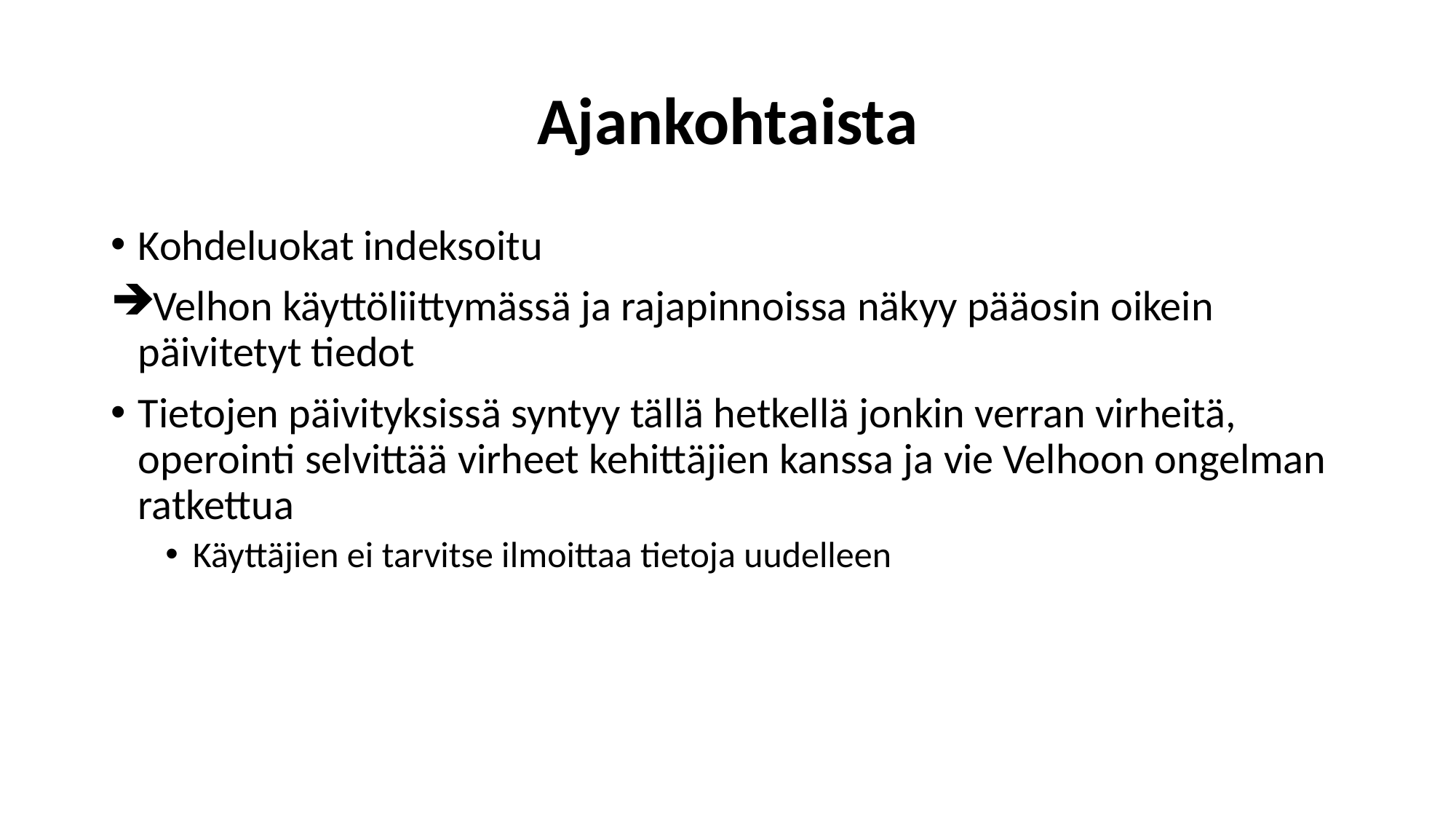

# Ajankohtaista
Kohdeluokat indeksoitu
Velhon käyttöliittymässä ja rajapinnoissa näkyy pääosin oikein päivitetyt tiedot
Tietojen päivityksissä syntyy tällä hetkellä jonkin verran virheitä, operointi selvittää virheet kehittäjien kanssa ja vie Velhoon ongelman ratkettua
Käyttäjien ei tarvitse ilmoittaa tietoja uudelleen